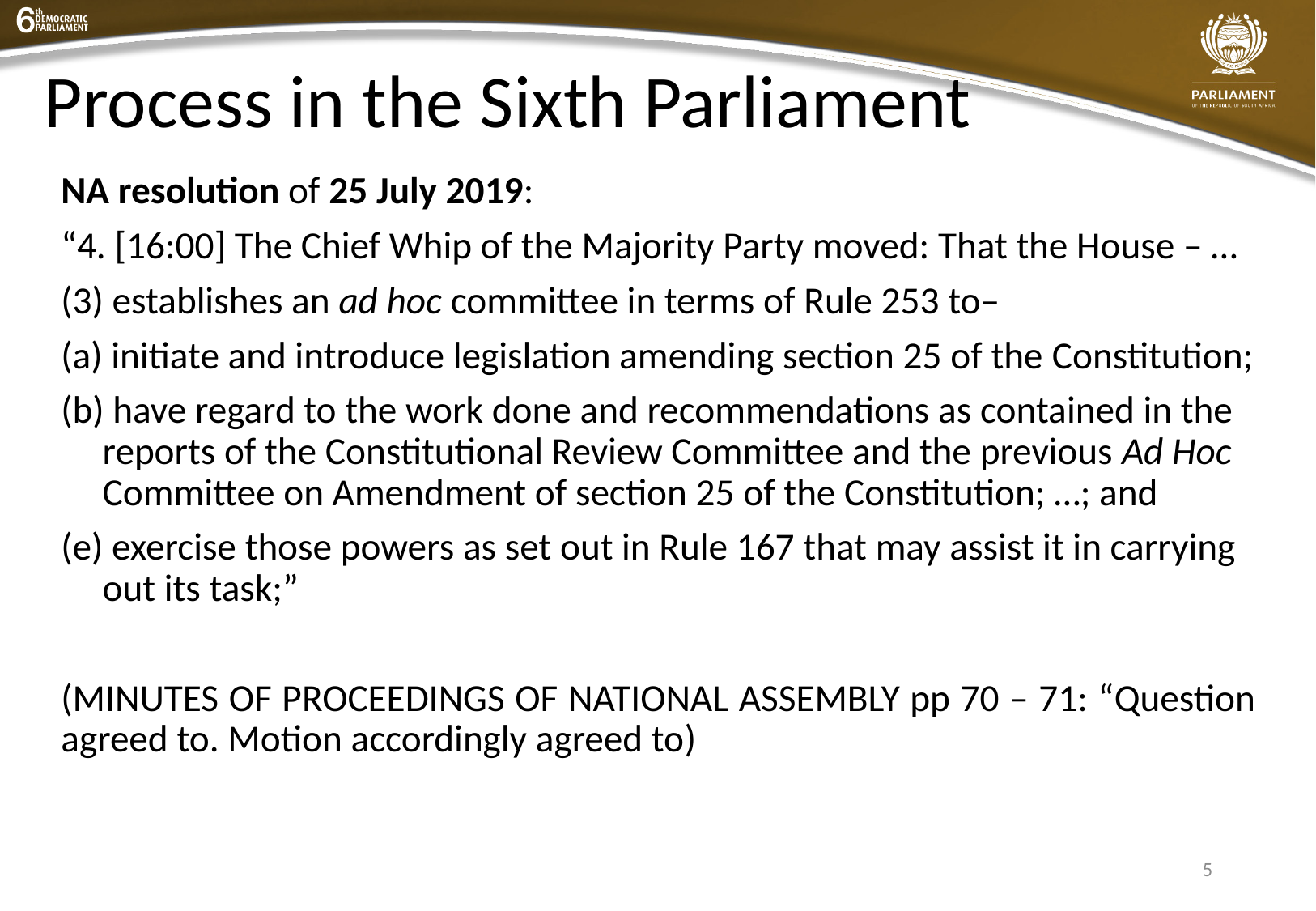

# Process in the Sixth Parliament
NA resolution of 25 July 2019:
“4. [16:00] The Chief Whip of the Majority Party moved: That the House – …
(3) establishes an ad hoc committee in terms of Rule 253 to–
(a) initiate and introduce legislation amending section 25 of the Constitution;
(b) have regard to the work done and recommendations as contained in the reports of the Constitutional Review Committee and the previous Ad Hoc Committee on Amendment of section 25 of the Constitution; …; and
(e) exercise those powers as set out in Rule 167 that may assist it in carrying out its task;”

(MINUTES OF PROCEEDINGS OF NATIONAL ASSEMBLY pp 70 – 71: “Question agreed to. Motion accordingly agreed to)

5